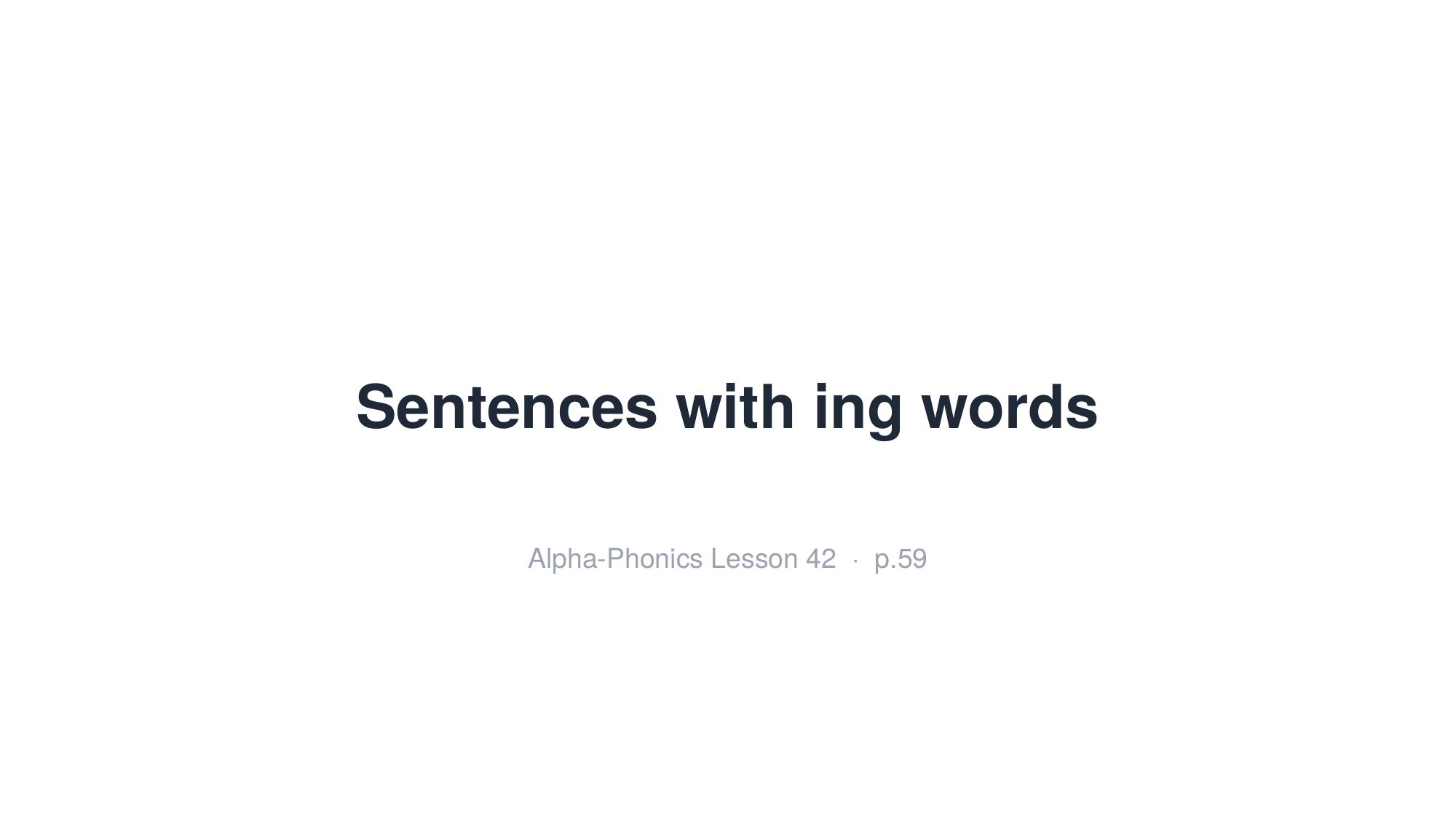

Sentences with ing words
Alpha-Phonics Lesson 42  ·  p.59